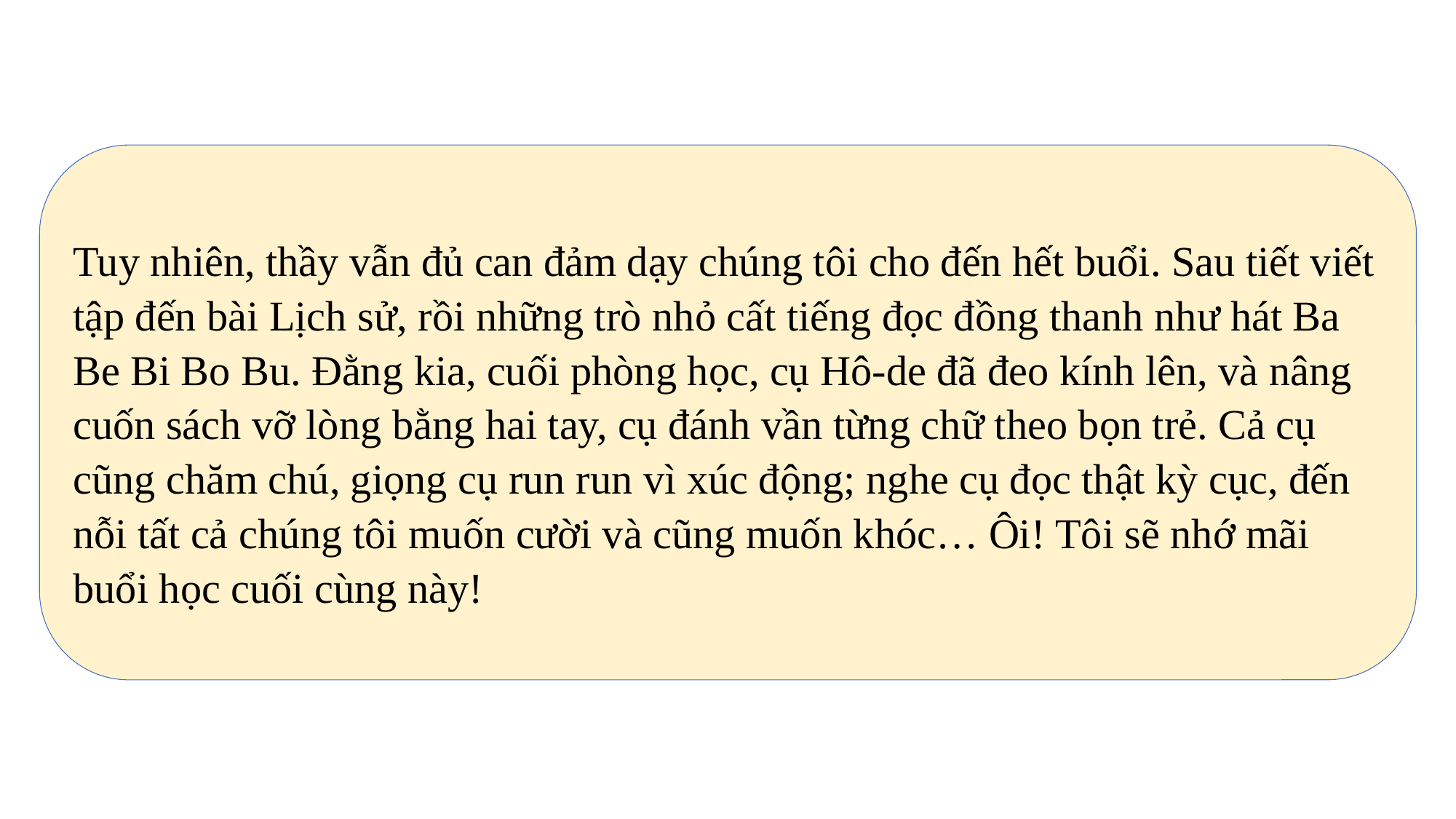

Tuy nhiên, thầy vẫn đủ can đảm dạy chúng tôi cho đến hết buổi. Sau tiết viết tập đến bài Lịch sử, rồi những trò nhỏ cất tiếng đọc đồng thanh như hát Ba Be Bi Bo Bu. Đằng kia, cuối phòng học, cụ Hô-de đã đeo kính lên, và nâng cuốn sách vỡ lòng bằng hai tay, cụ đánh vần từng chữ theo bọn trẻ. Cả cụ cũng chăm chú, giọng cụ run run vì xúc động; nghe cụ đọc thật kỳ cục, đến nỗi tất cả chúng tôi muốn cười và cũng muốn khóc… Ôi! Tôi sẽ nhớ mãi buổi học cuối cùng này!